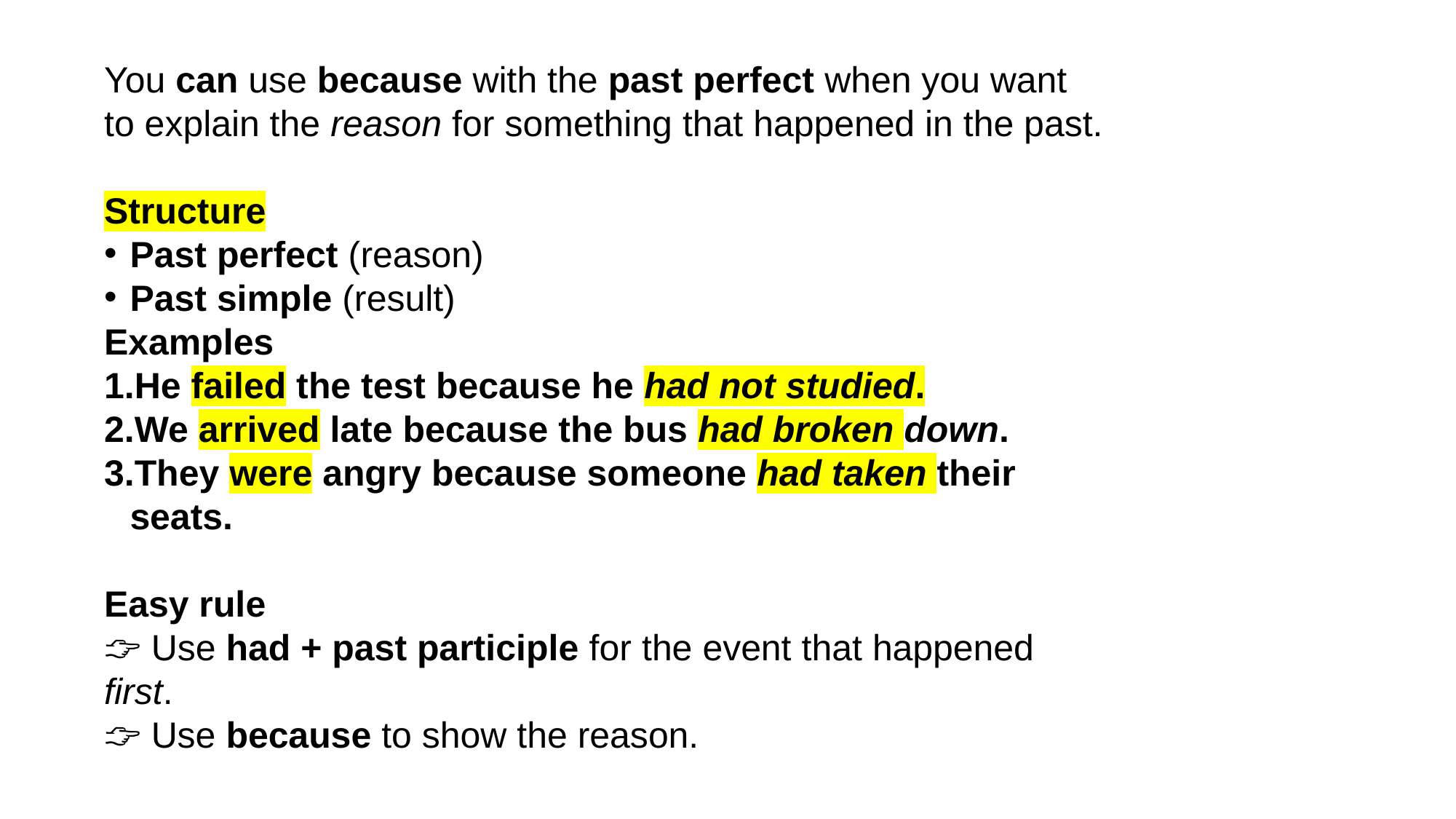

You can use because with the past perfect when you want to explain the reason for something that happened in the past.

Structure
Past perfect (reason)
Past simple (result)
Examples
He failed the test because he had not studied.
We arrived late because the bus had broken down.
They were angry because someone had taken their seats.

Easy rule
👉 Use had + past participle for the event that happened first.
👉 Use because to show the reason.